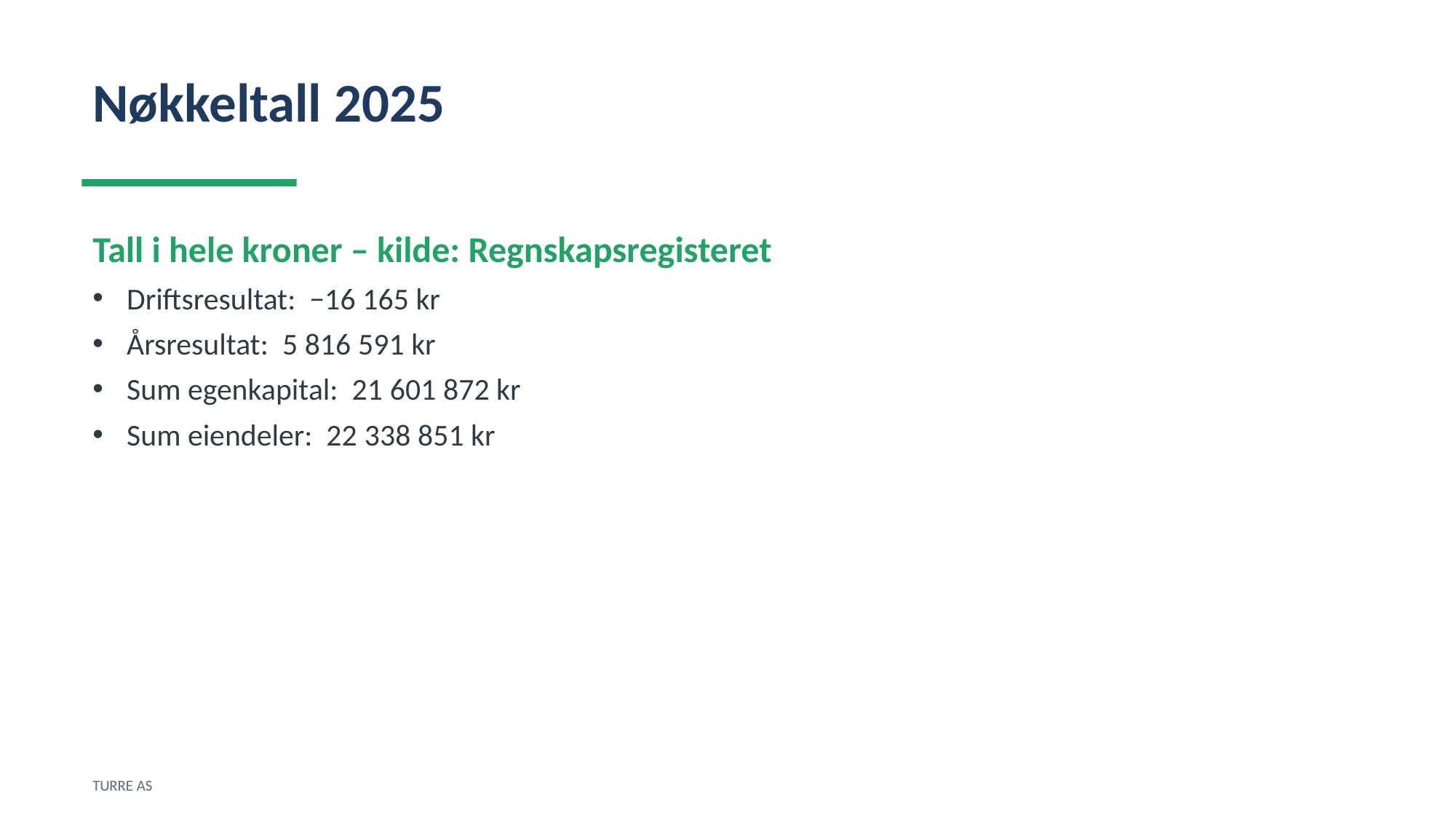

Nøkkeltall 2025

Tall i hele kroner – kilde: Regnskapsregisteret
Driftsresultat:  −16 165 kr
Årsresultat:  5 816 591 kr
Sum egenkapital:  21 601 872 kr
Sum eiendeler:  22 338 851 kr
TURRE AS